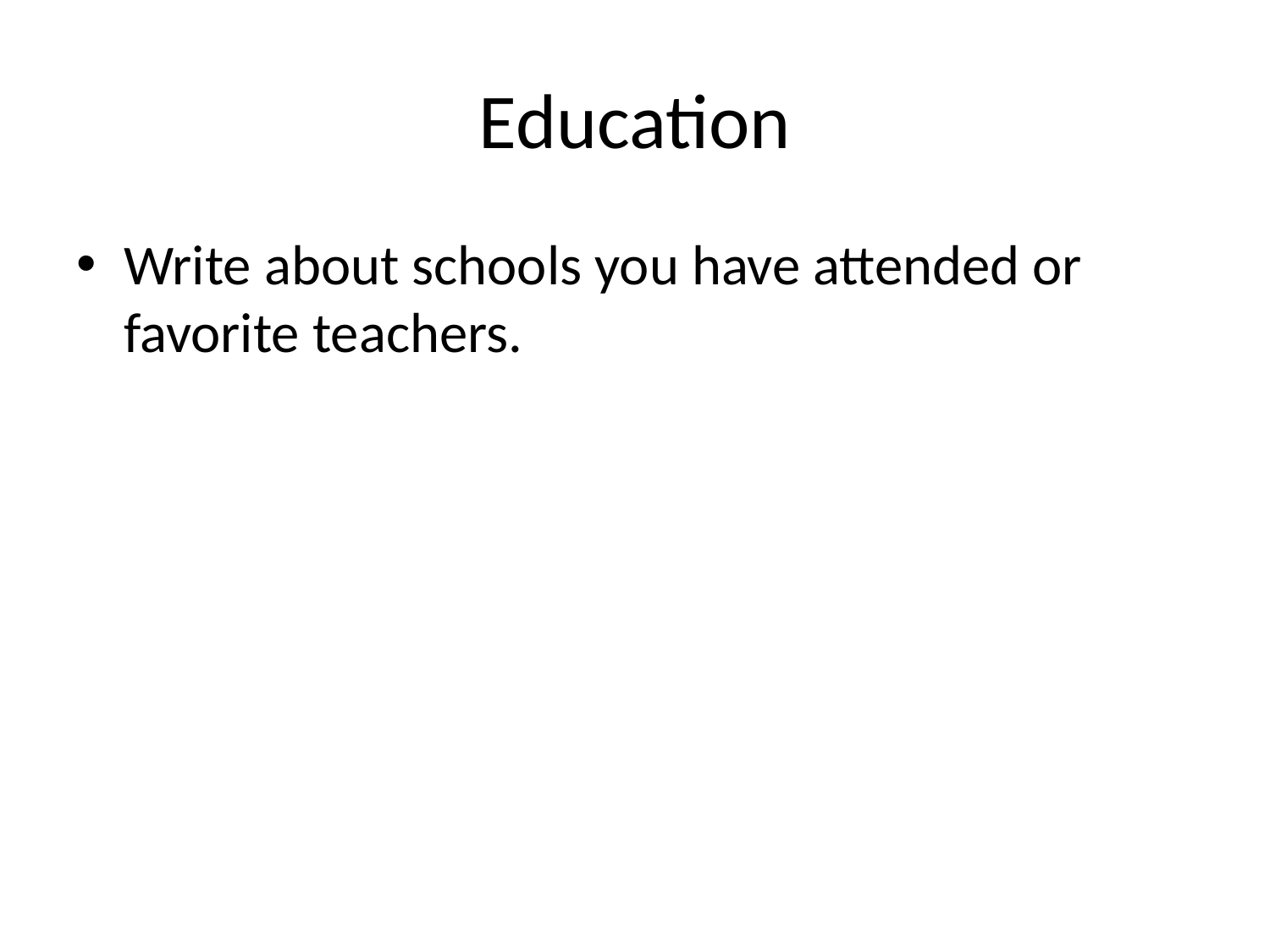

# Education
Write about schools you have attended or favorite teachers.